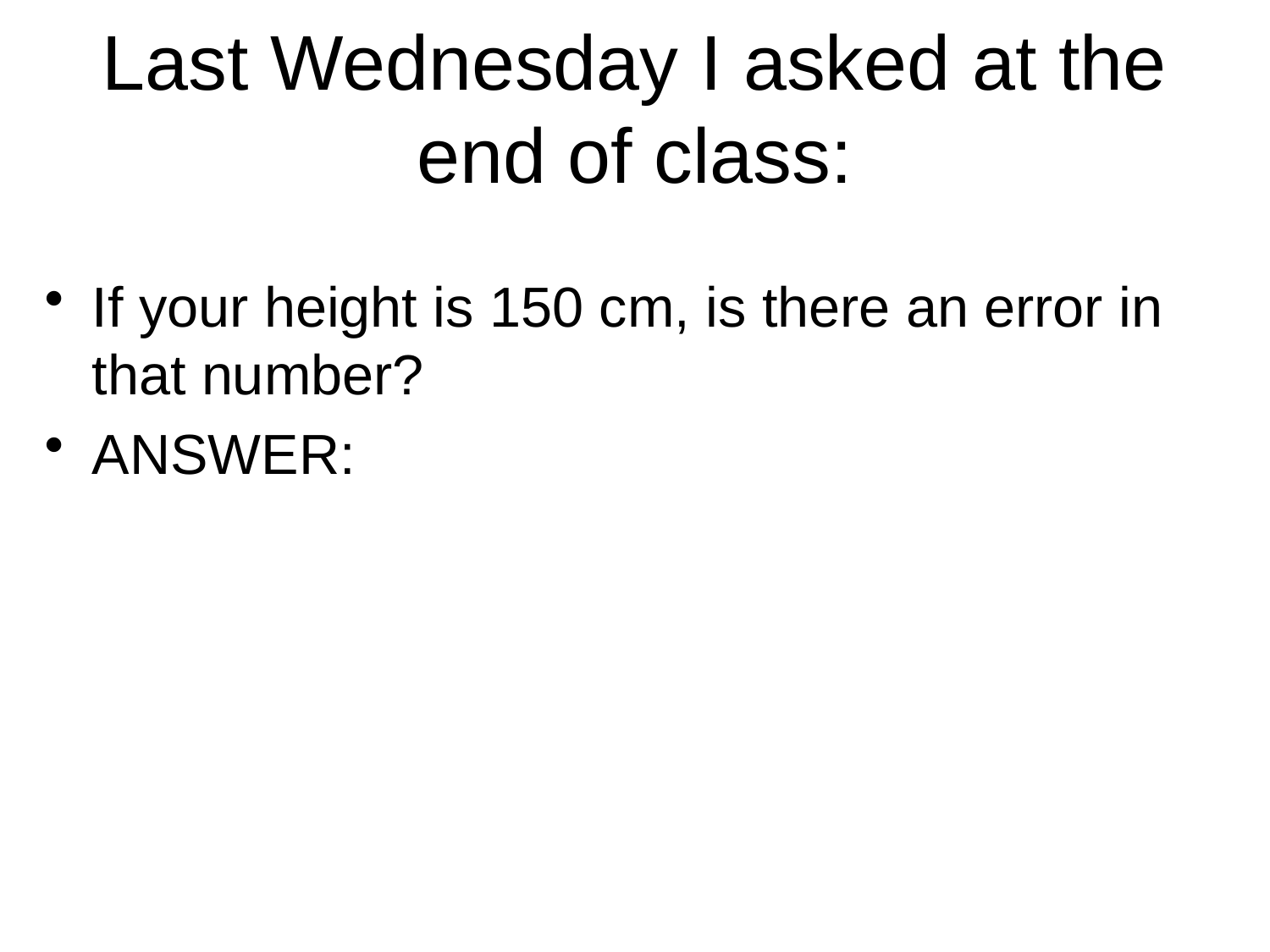

# Last Wednesday I asked at the end of class:
If your height is 150 cm, is there an error in that number?
ANSWER: